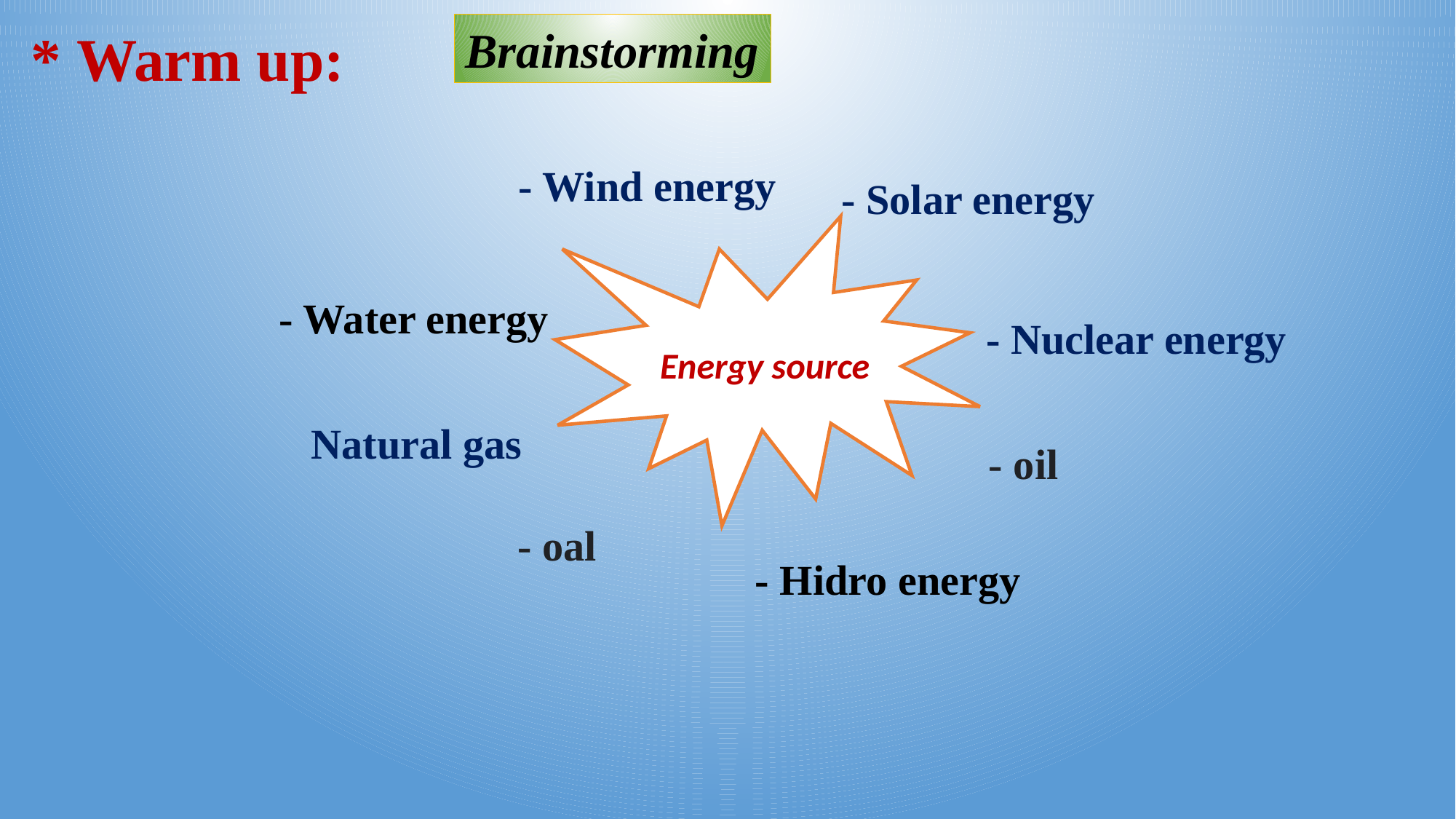

Brainstorming
* Warm up:
- Wind energy
- Solar energy
Energy source
- Water energy
- Nuclear energy
Natural gas
- oil
- oal
- Hidro energy